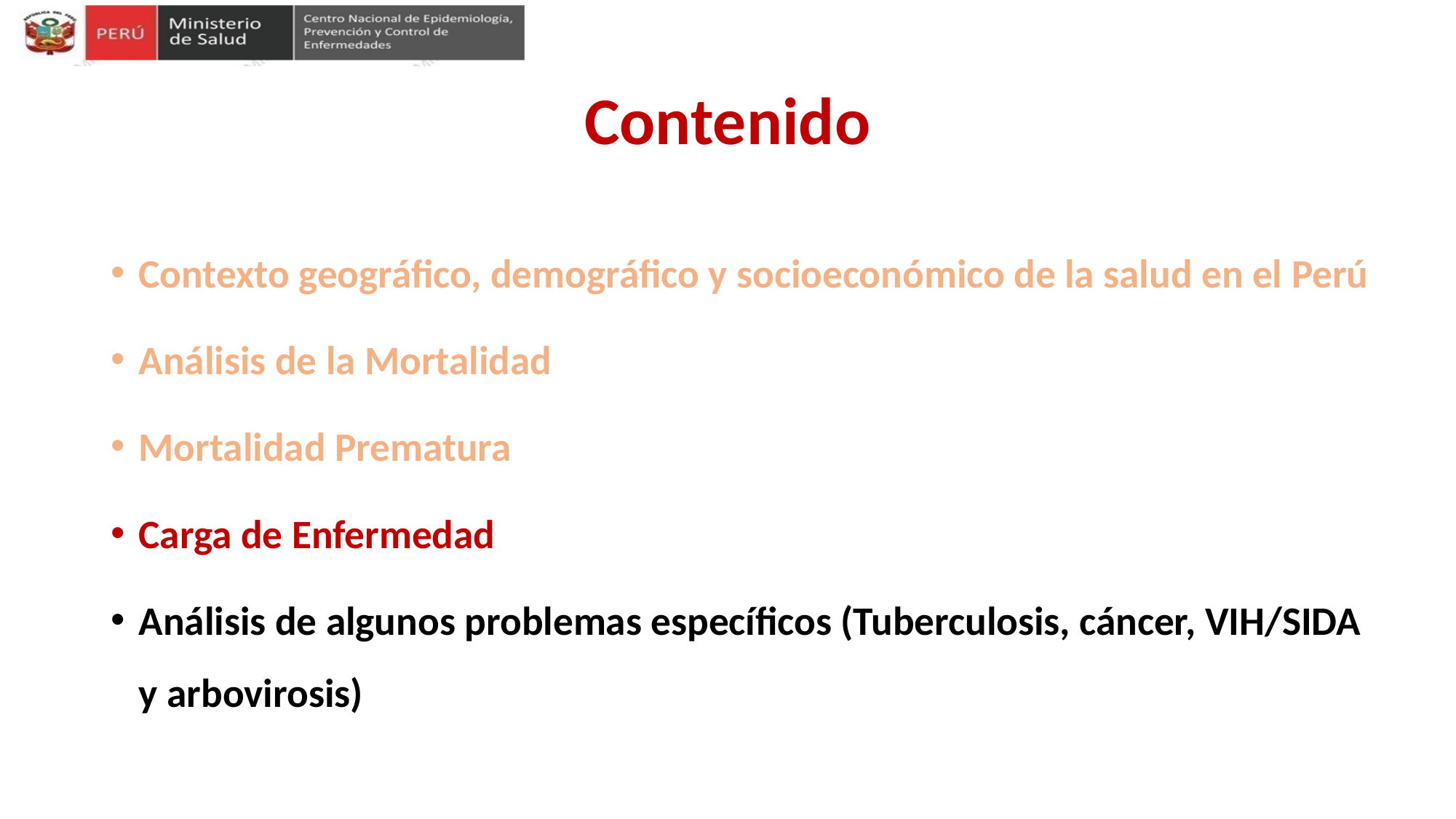

# Contenido
Contexto geográfico, demográfico y socioeconómico de la salud en el Perú
Análisis de la Mortalidad
Mortalidad Prematura
Carga de Enfermedad
Análisis de algunos problemas específicos (Tuberculosis, cáncer, VIH/SIDA y arbovirosis)